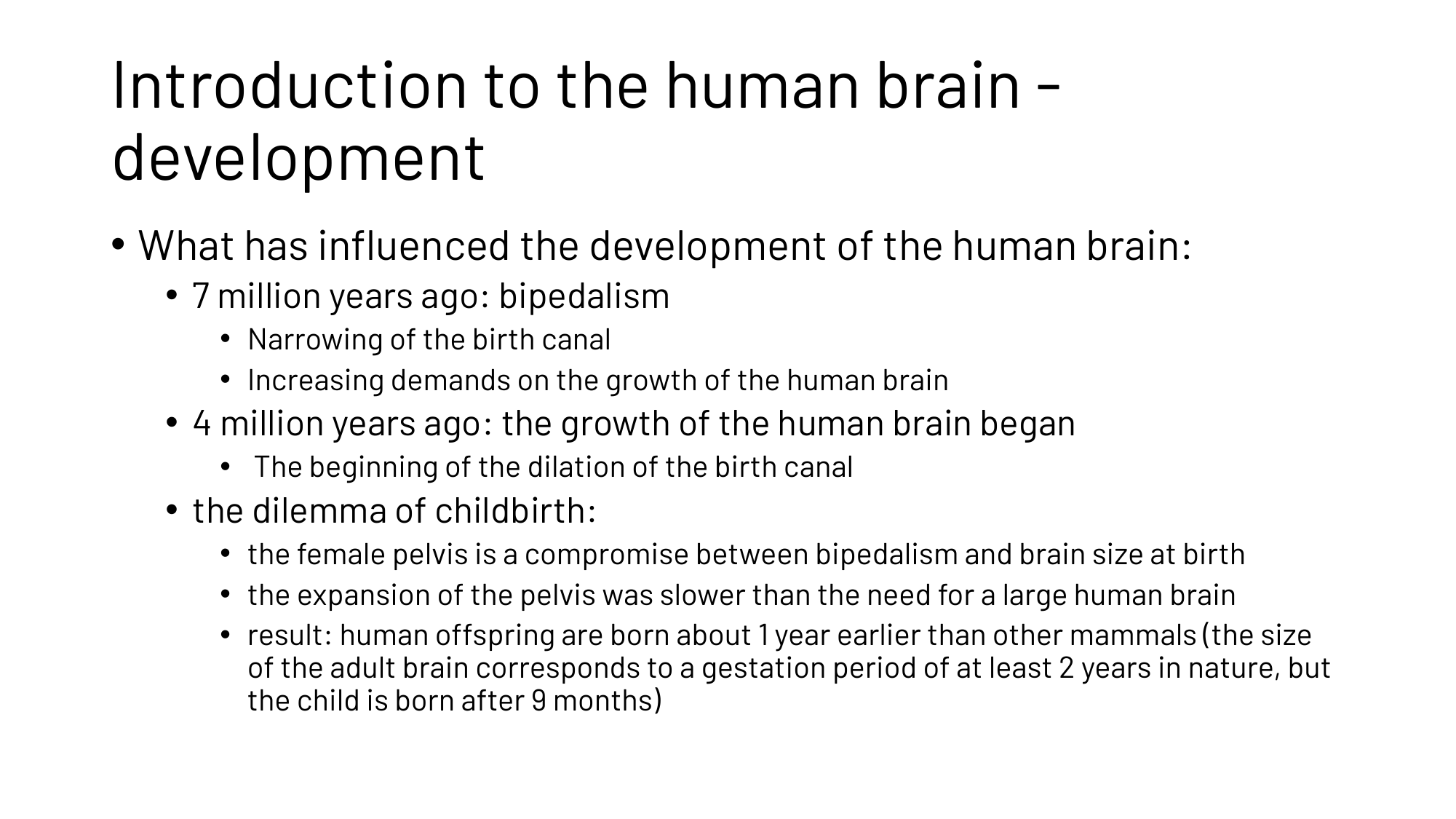

# Introduction to the human brain - development
What has influenced the development of the human brain:
7 million years ago: bipedalism
Narrowing of the birth canal
Increasing demands on the growth of the human brain
4 million years ago: the growth of the human brain began
 The beginning of the dilation of the birth canal
the dilemma of childbirth:
the female pelvis is a compromise between bipedalism and brain size at birth
the expansion of the pelvis was slower than the need for a large human brain
result: human offspring are born about 1 year earlier than other mammals (the size of the adult brain corresponds to a gestation period of at least 2 years in nature, but the child is born after 9 months)